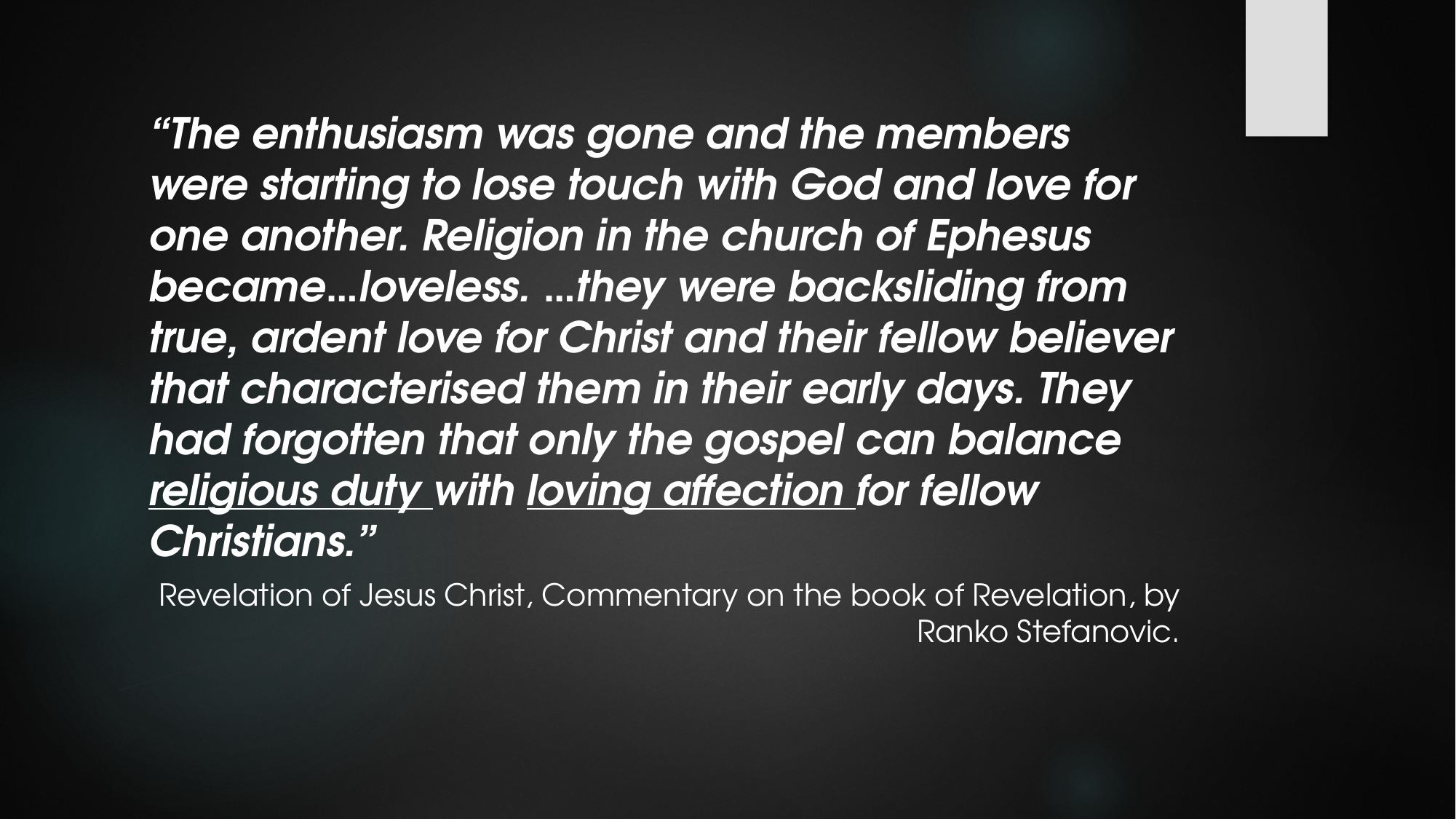

# “The enthusiasm was gone and the members were starting to lose touch with God and love for one another. Religion in the church of Ephesus became…loveless. …they were backsliding from true, ardent love for Christ and their fellow believer that characterised them in their early days. They had forgotten that only the gospel can balance religious duty with loving affection for fellow Christians.”
Revelation of Jesus Christ, Commentary on the book of Revelation, by Ranko Stefanovic.